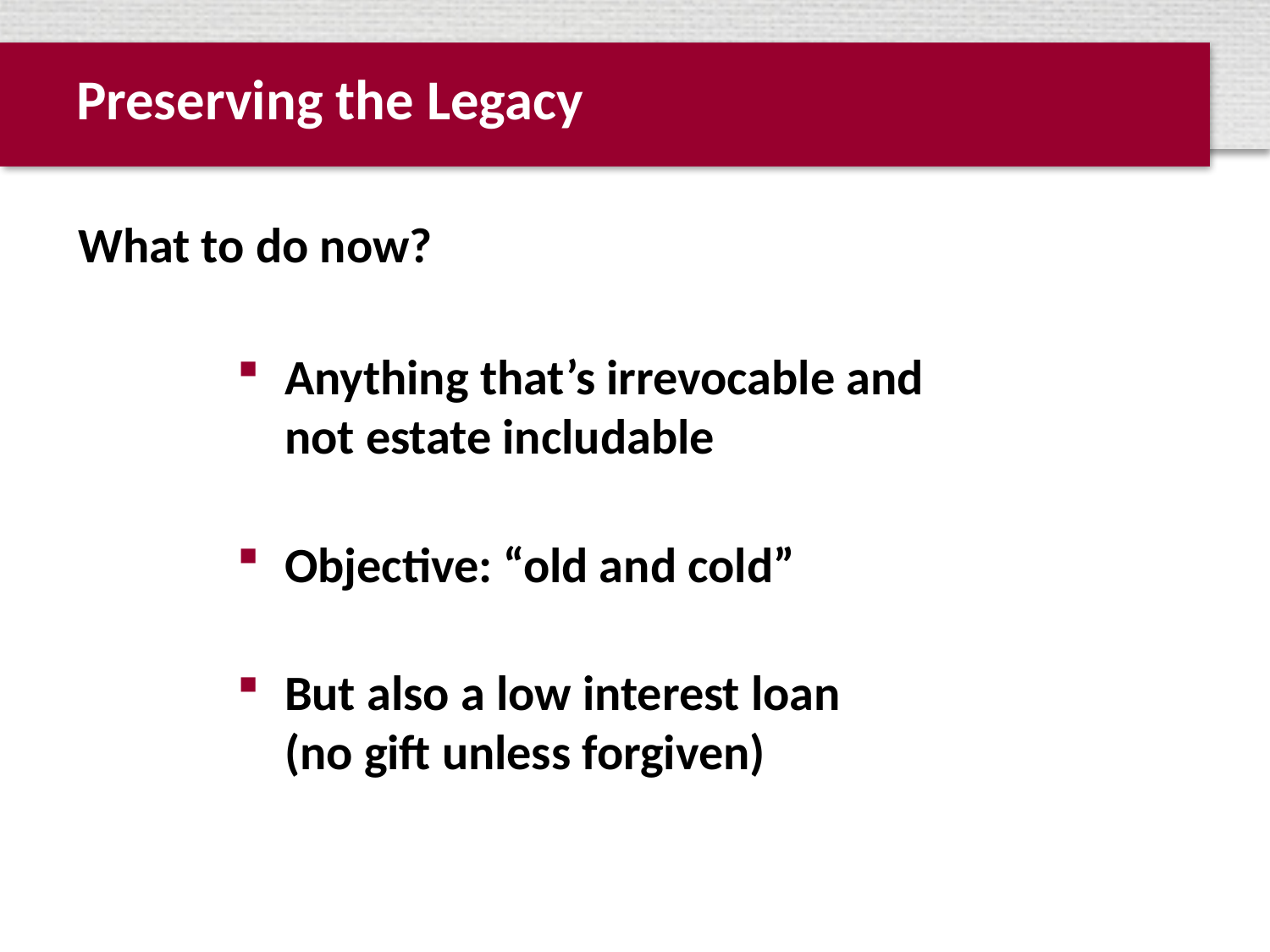

# Preserving the Legacy
What to do now?
Anything that’s irrevocable and
not estate includable
Objective: “old and cold”
But also a low interest loan
(no gift unless forgiven)